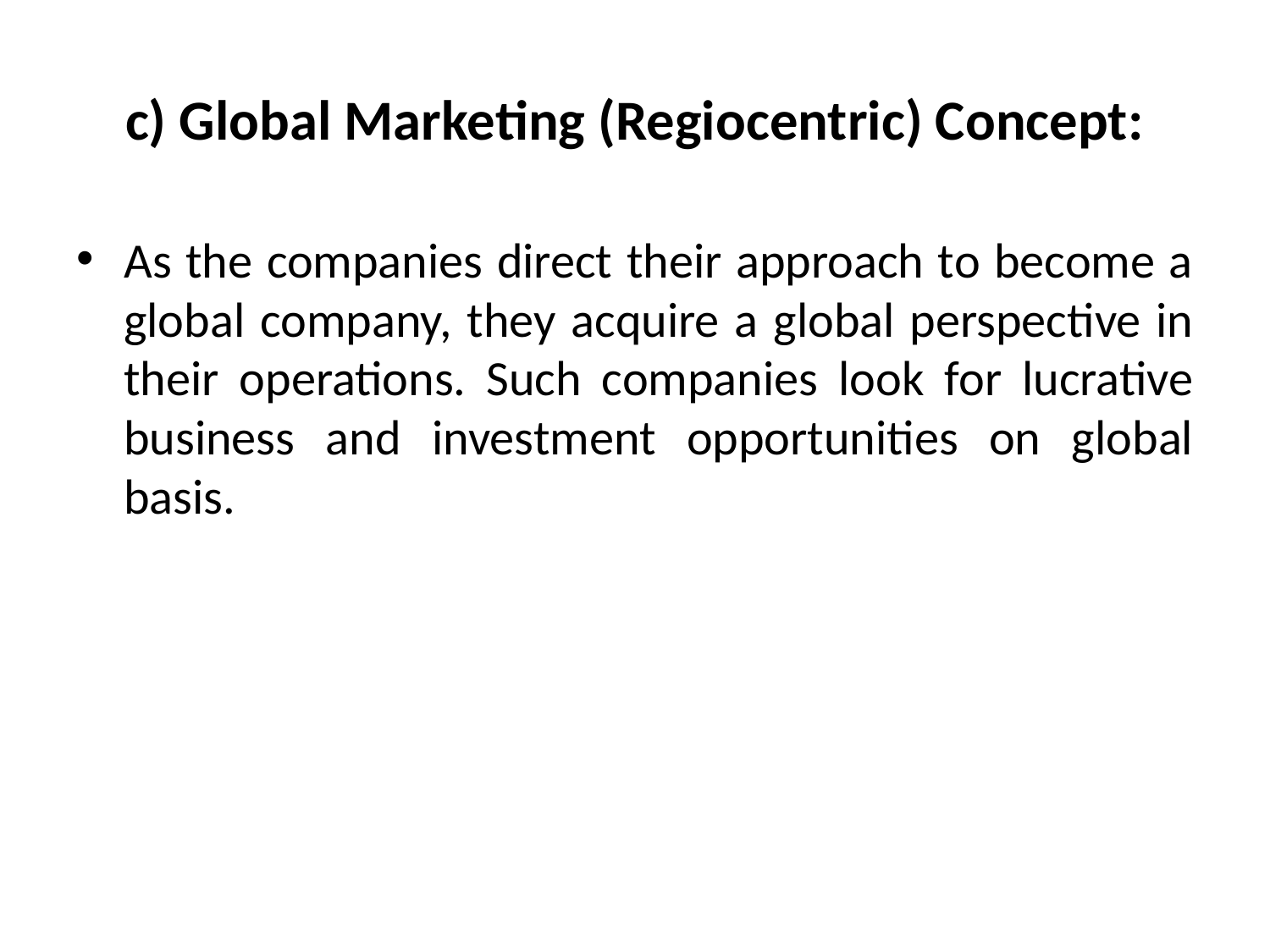

# c) Global Marketing (Regiocentric) Concept:
As the companies direct their approach to become a global company, they acquire a global perspective in their operations. Such companies look for lucrative business and investment opportunities on global basis.